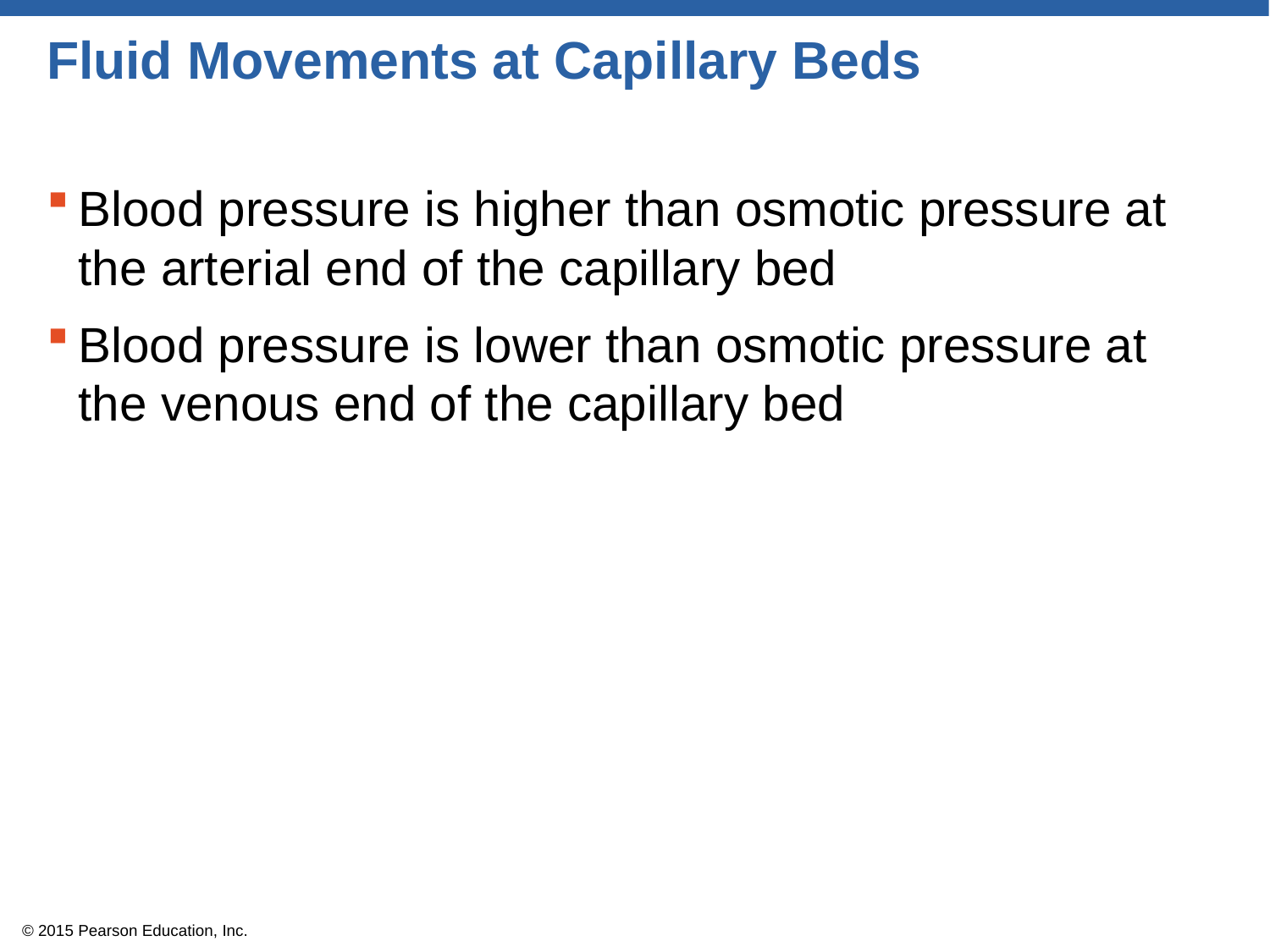

# Fluid Movements at Capillary Beds
Blood pressure is higher than osmotic pressure at the arterial end of the capillary bed
Blood pressure is lower than osmotic pressure at the venous end of the capillary bed
© 2015 Pearson Education, Inc.